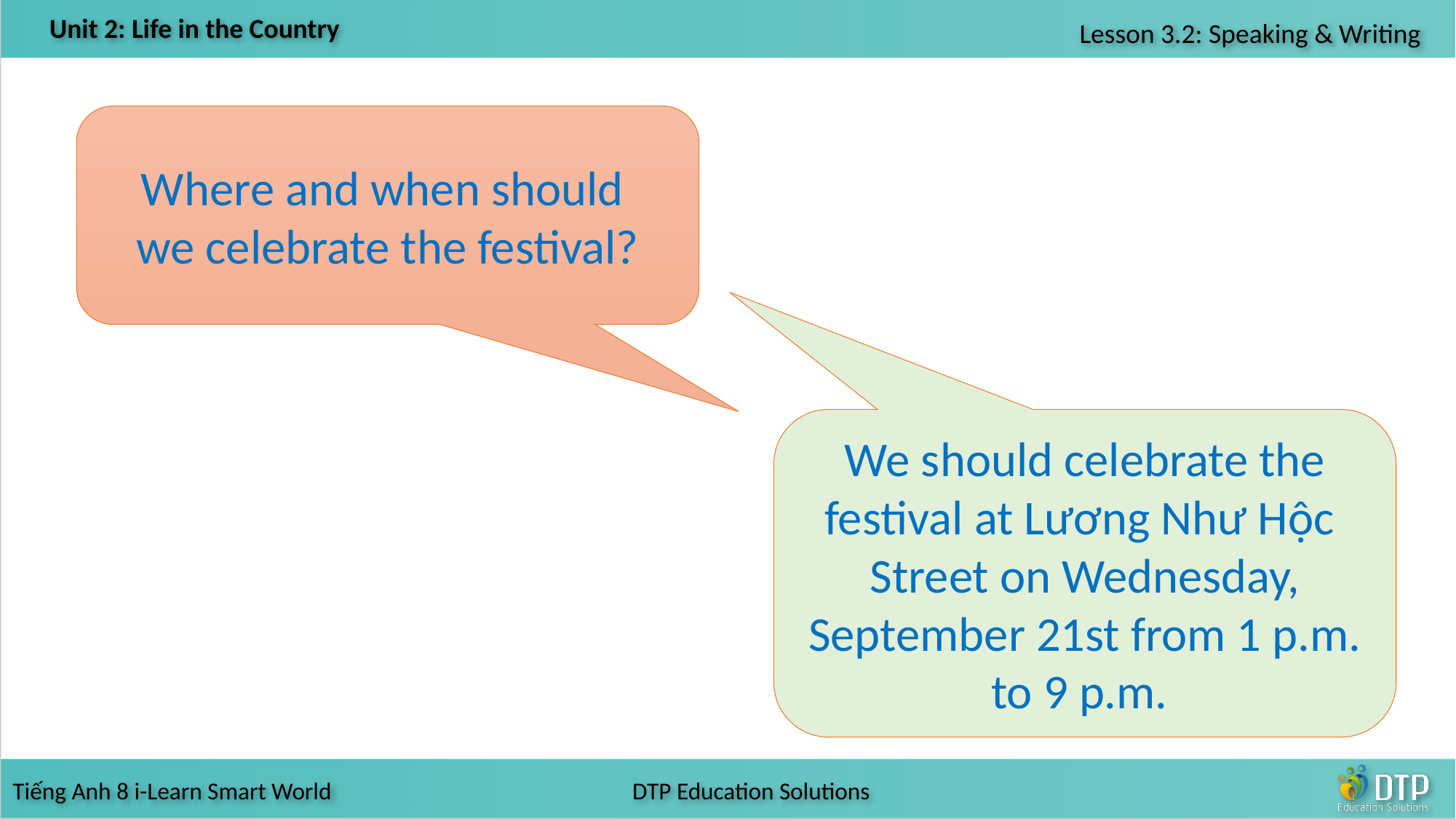

Where and when should
we celebrate the festival?
We should celebrate the festival at Lương Như Hộc
Street on Wednesday, September 21st from 1 p.m. to 9 p.m.